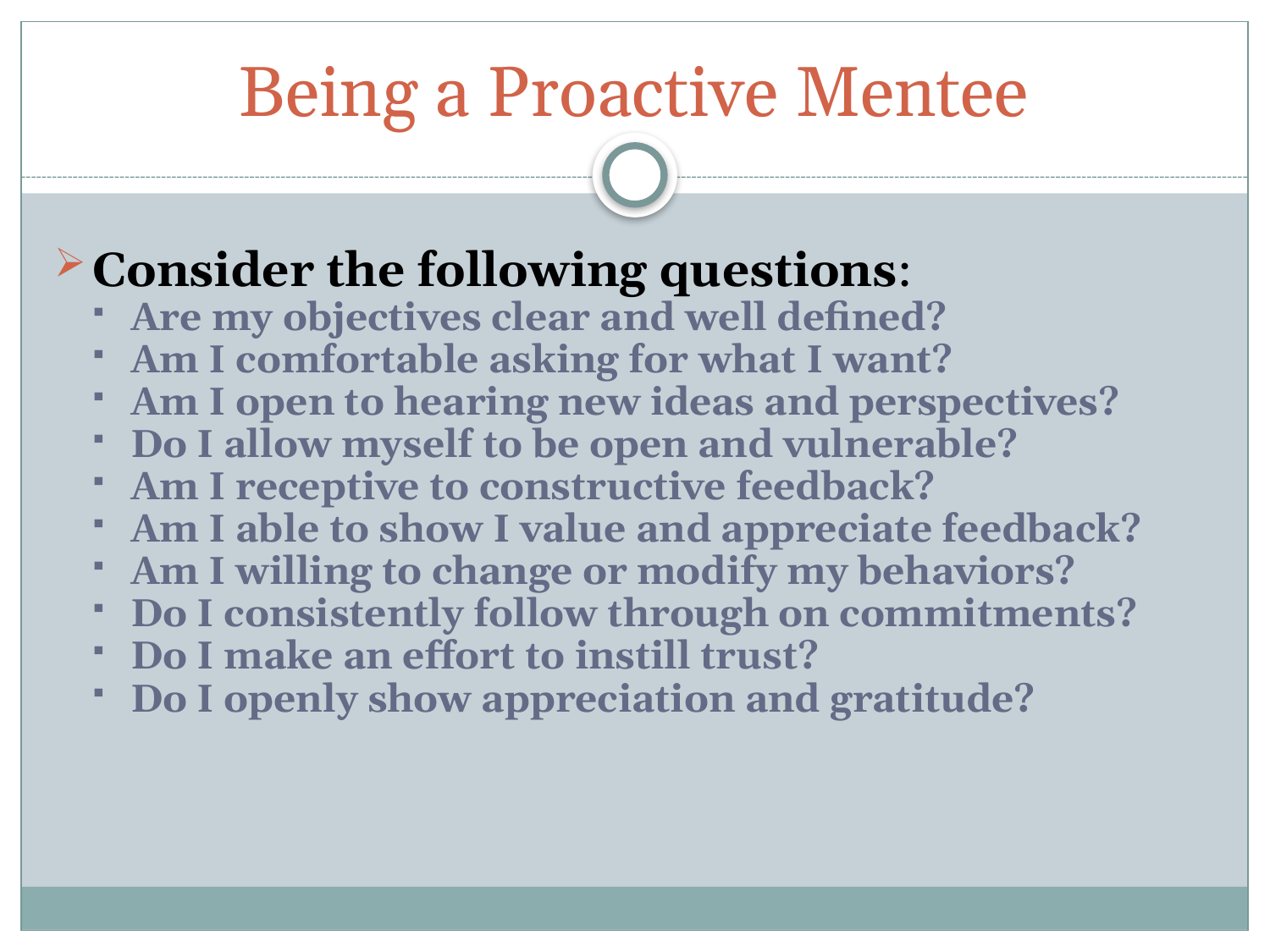

# Being a Proactive Mentee
Consider the following questions:
Are my objectives clear and well defined?
Am I comfortable asking for what I want?
Am I open to hearing new ideas and perspectives?
Do I allow myself to be open and vulnerable?
Am I receptive to constructive feedback?
Am I able to show I value and appreciate feedback?
Am I willing to change or modify my behaviors?
Do I consistently follow through on commitments?
Do I make an effort to instill trust?
Do I openly show appreciation and gratitude?